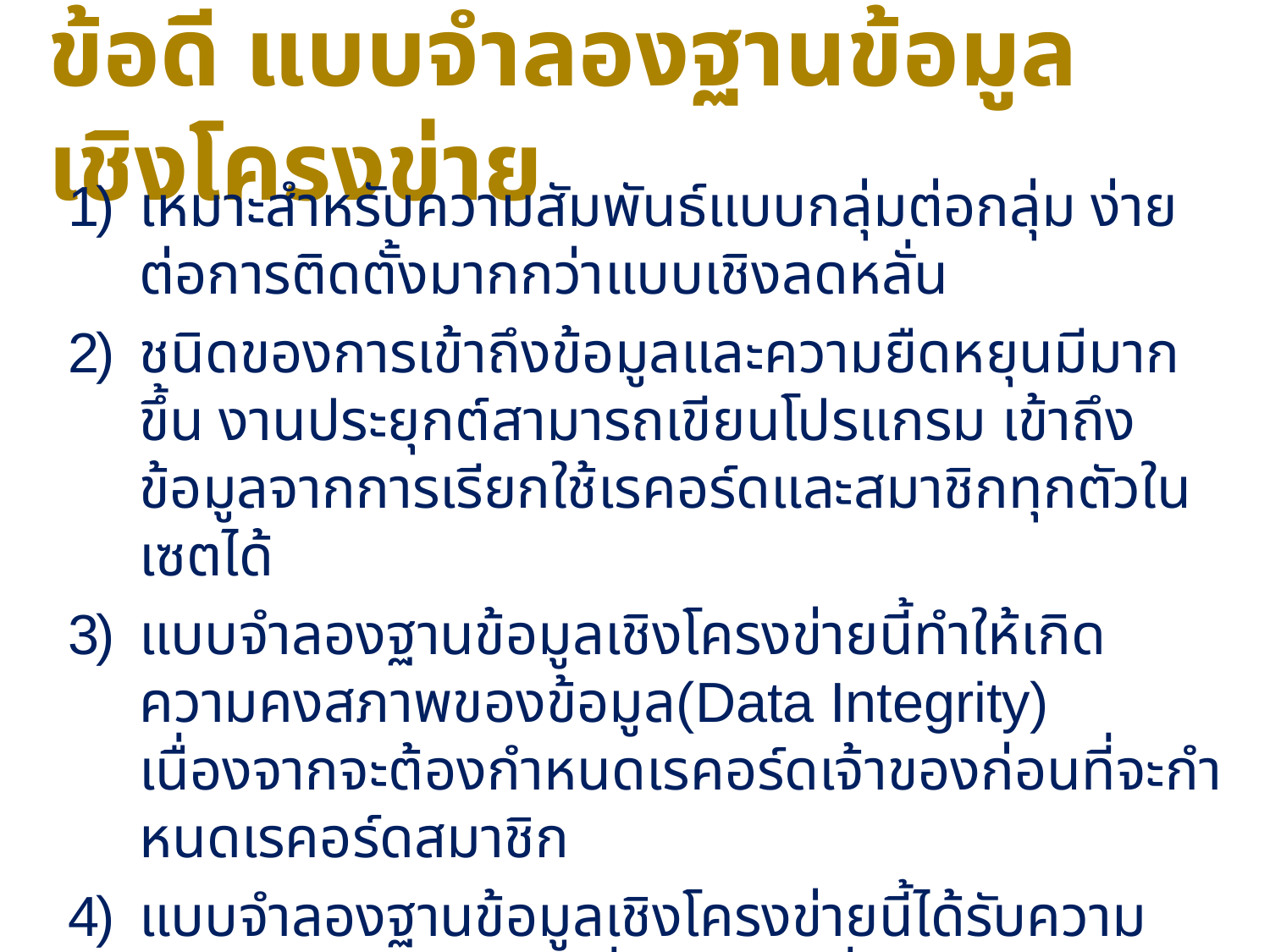

# ข้อดี แบบจำลองฐานข้อมูลเชิงโครงข่าย
เหมาะสําหรับความสัมพันธ์แบบกลุ่มต่อกลุ่ม ง่ายต่อการติดตั้งมากกว่าแบบเชิงลดหลั่น
ชนิดของการเข้าถึงข้อมูลและความยืดหยุนมีมากขึ้น งานประยุกต์สามารถเขียนโปรแกรม เข้าถึงข้อมูลจากการเรียกใช้เรคอร์ดและสมาชิกทุกตัวในเซตได้
แบบจําลองฐานข้อมูลเชิงโครงข่ายนี้ทําให้เกิดความคงสภาพของข้อมูล(Data Integrity) เนื่องจากจะต้องกำหนดเรคอร์ดเจ้าของก่อนที่จะกำหนดเรคอร์ดสมาชิก
แบบจําลองฐานข้อมูลเชิงโครงข่ายนี้ได้รับความเป็นอิสระของข้อมูล เมื่อมีการเปลี่ยนแปลงลักษณะของข้อมูลทางกายภาพ จึงไม่ต้องเปลี่ยนแปลงในโปรแกรมประยุกต